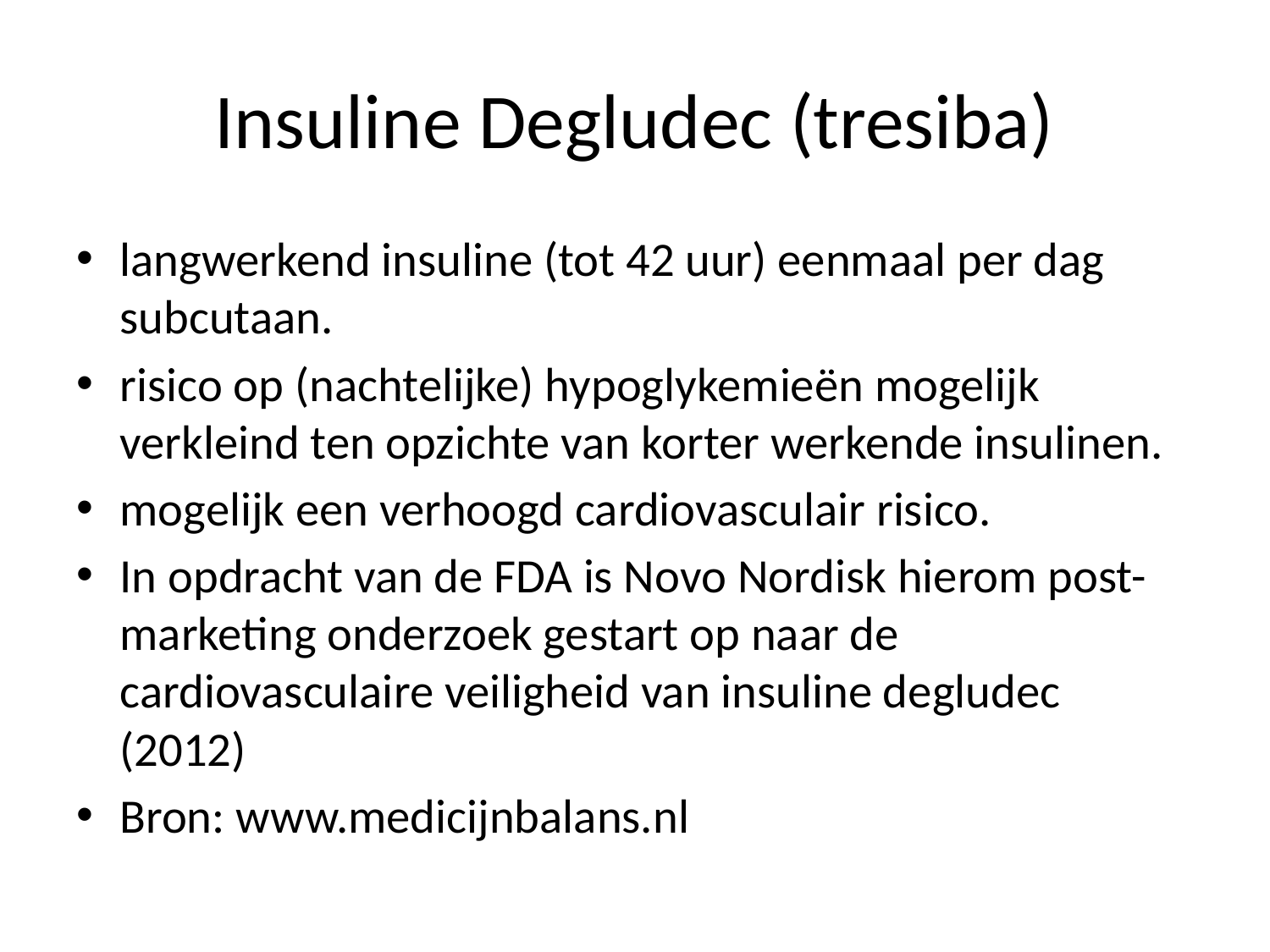

# Insuline Degludec (tresiba)
langwerkend insuline (tot 42 uur) eenmaal per dag subcutaan.
risico op (nachtelijke) hypoglykemieën mogelijk verkleind ten opzichte van korter werkende insulinen.
mogelijk een verhoogd cardiovasculair risico.
In opdracht van de FDA is Novo Nordisk hierom post-marketing onderzoek gestart op naar de cardiovasculaire veiligheid van insuline degludec (2012)
Bron: www.medicijnbalans.nl